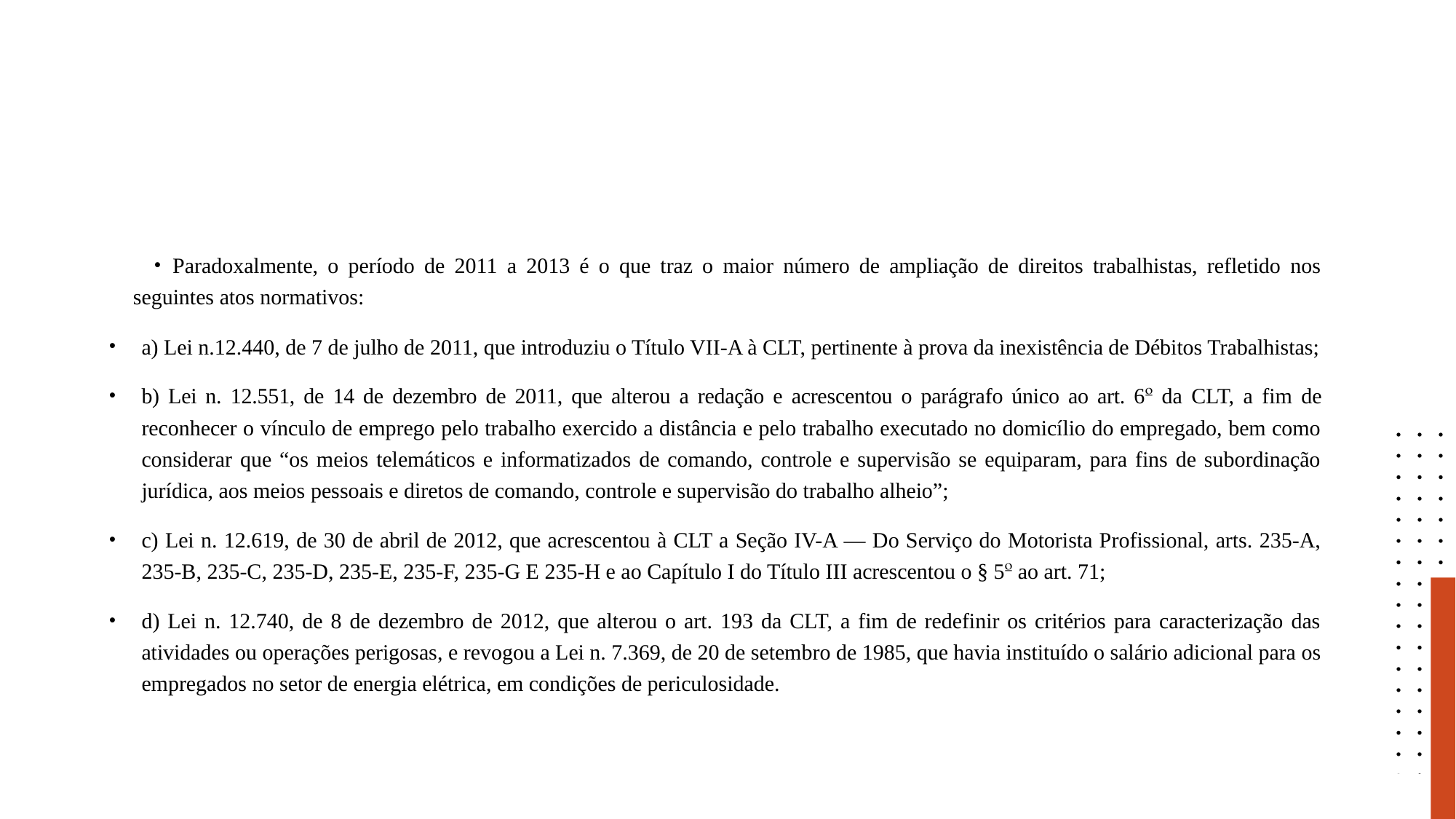

#
Paradoxalmente, o período de 2011 a 2013 é o que traz o maior número de ampliação de direitos trabalhistas, refletido nos seguintes atos normativos:
a) Lei n.12.440, de 7 de julho de 2011, que introduziu o Título VII-A à CLT, pertinente à prova da inexistência de Débitos Trabalhistas;
b) Lei n. 12.551, de 14 de dezembro de 2011, que alterou a redação e acrescentou o parágrafo único ao art. 6º da CLT, a fim de reconhecer o vínculo de emprego pelo trabalho exercido a distância e pelo trabalho executado no domicílio do empregado, bem como considerar que “os meios telemáticos e informatizados de comando, controle e supervisão se equiparam, para fins de subordinação jurídica, aos meios pessoais e diretos de comando, controle e supervisão do trabalho alheio”;
c) Lei n. 12.619, de 30 de abril de 2012, que acrescentou à CLT a Seção IV-A — Do Serviço do Motorista Profissional, arts. 235-A, 235-B, 235-C, 235-D, 235-E, 235-F, 235-G E 235-H e ao Capítulo I do Título III acrescentou o § 5º ao art. 71;
d) Lei n. 12.740, de 8 de dezembro de 2012, que alterou o art. 193 da CLT, a fim de redefinir os critérios para caracterização das atividades ou operações perigosas, e revogou a Lei n. 7.369, de 20 de setembro de 1985, que havia instituído o salário adicional para os empregados no setor de energia elétrica, em condições de periculosidade.